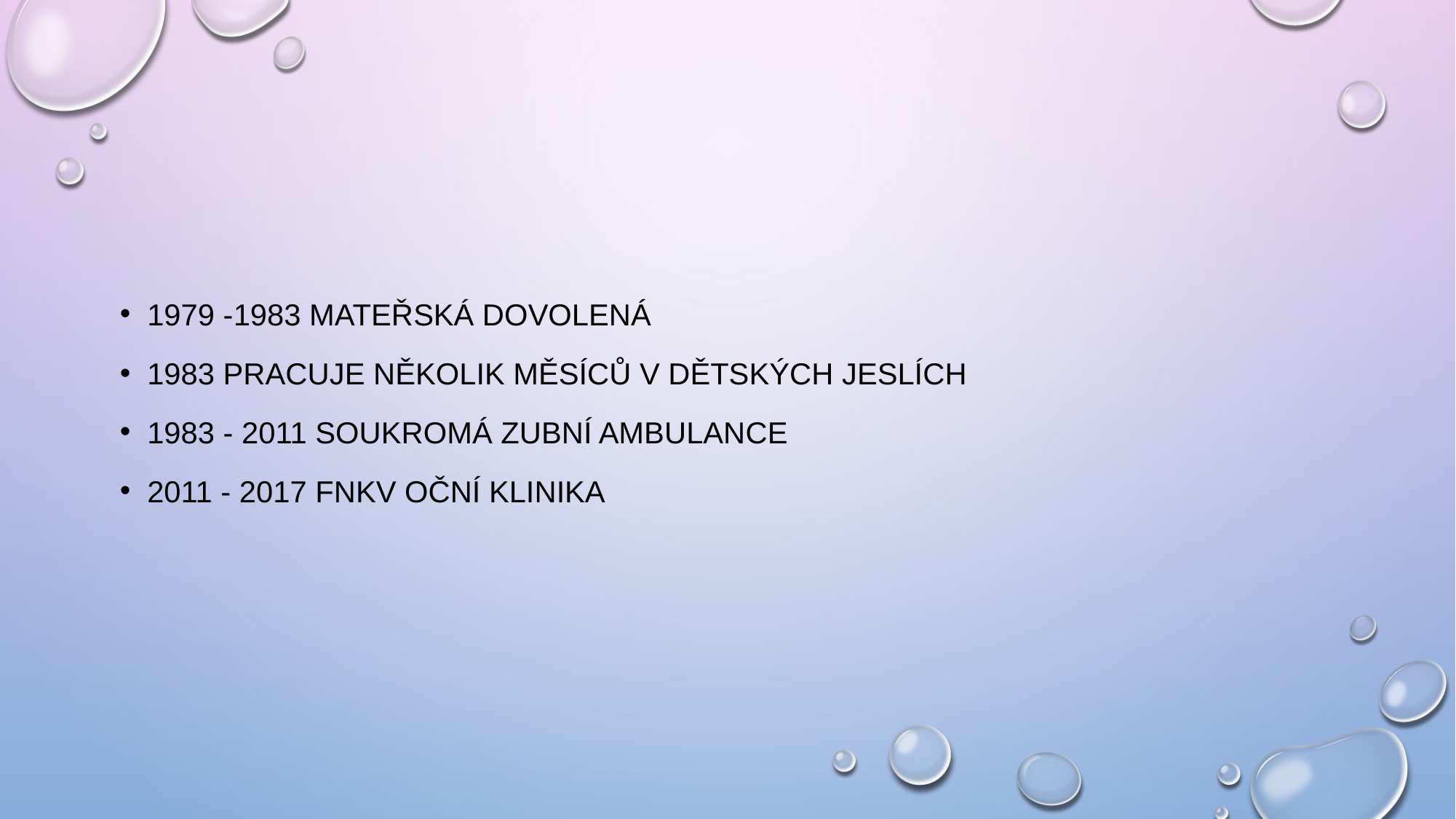

#
1979 -1983 mateřská dovolená
1983 pracuje několik měsíců v dětských jeslích
1983 - 2011 soukromá zubní ambulance
2011 - 2017 FNKV oční klinika